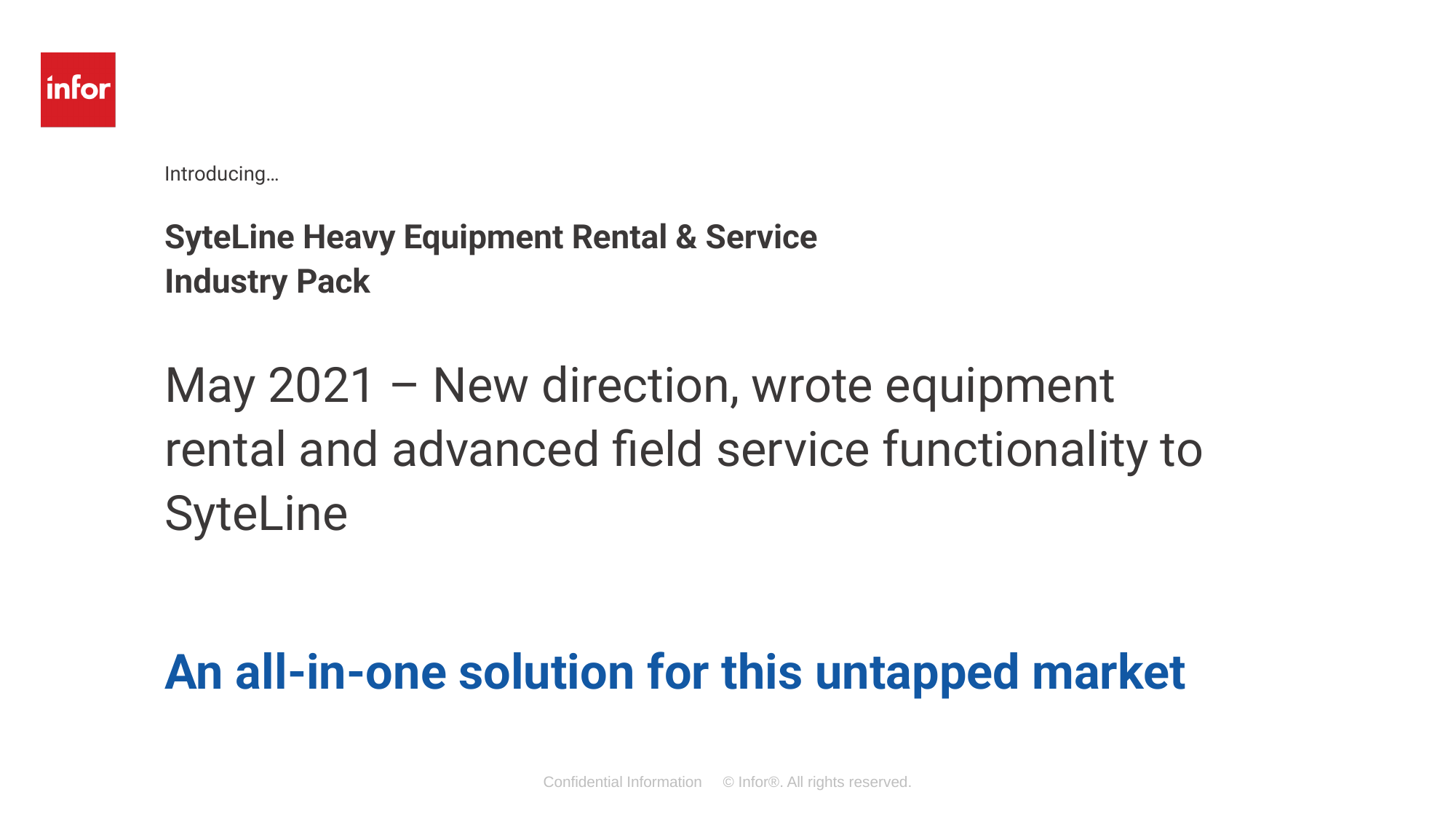

# Introducing… SyteLine Heavy Equipment Rental & Service Industry Pack
May 2021 – New direction, wrote equipment rental and advanced field service functionality to SyteLine

An all-in-one solution for this untapped market